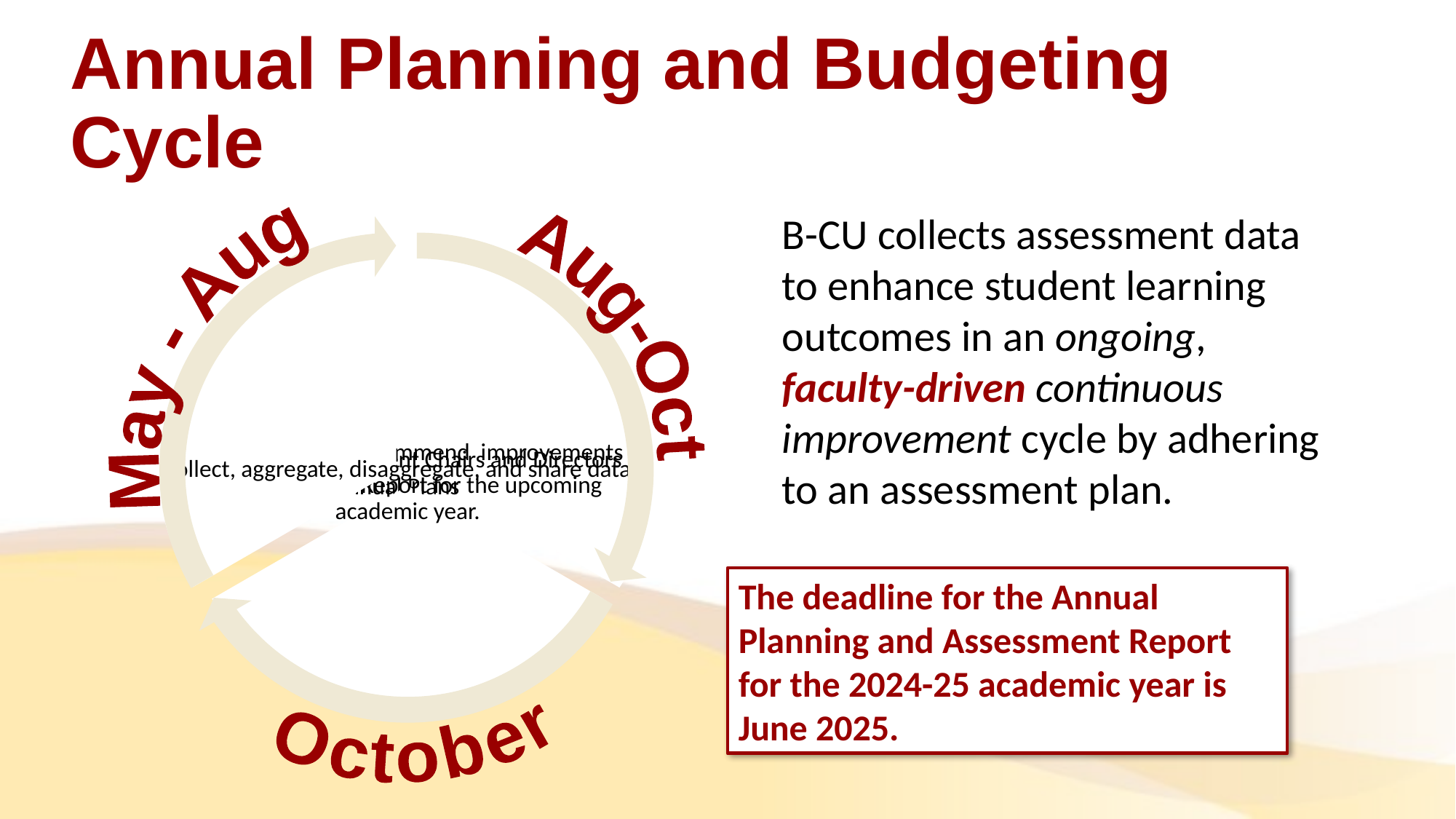

# Annual Planning and Budgeting Cycle
B-CU collects assessment data to enhance student learning outcomes in an ongoing, faculty-driven continuous improvement cycle by adhering to an assessment plan.
Analyze data and recommend  improvements
Review / revise Annual Plans
VP, Deans, Department Chairs and Directors submit Annual Report for the upcoming academic year.
Collect, aggregate, disaggregate, and share data
Aug-Oct
May - Aug
October
The deadline for the Annual Planning and Assessment Report
for the 2024-25 academic year is
June 2025.